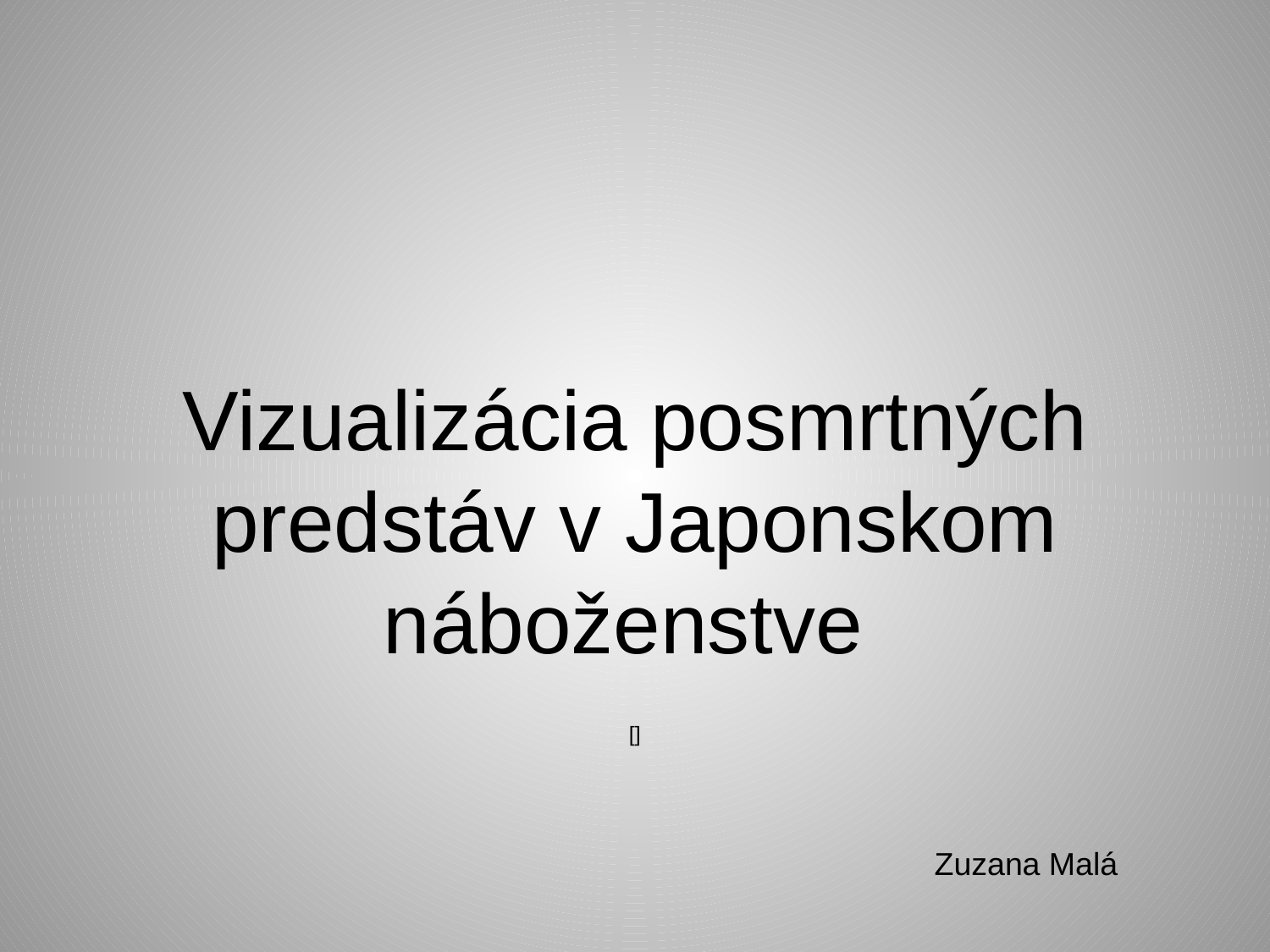

# Vizualizácia posmrtných predstáv v Japonskom náboženstve
[]
Zuzana Malá